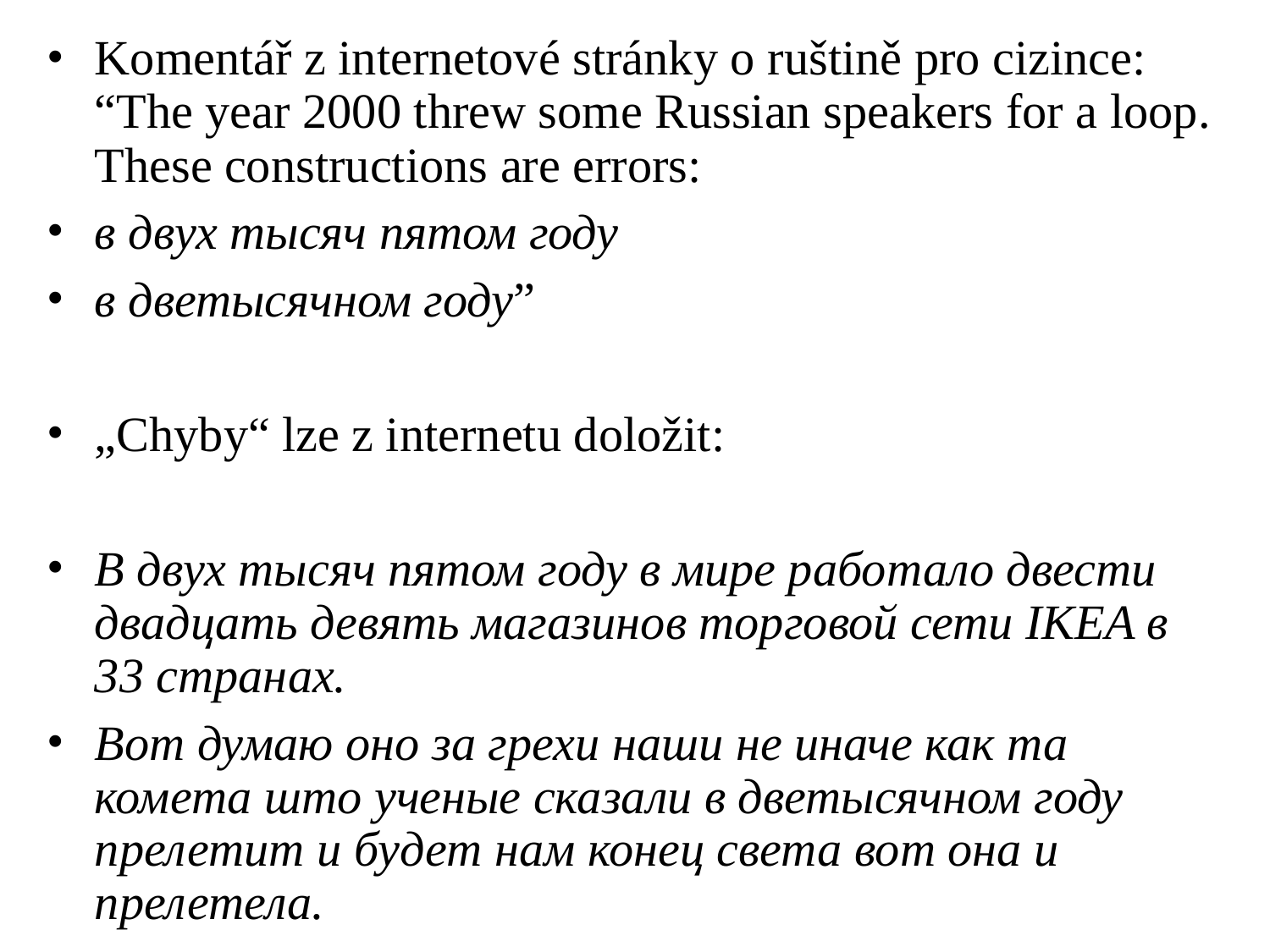

# Komentář z internetové stránky o ruštině pro cizince: “The year 2000 threw some Russian speakers for a loop. Тhese constructions are errors:
в двух тысяч пятом году
в дветысячном году”

„Chyby“ lze z internetu doložit:

В двух тысяч пятом году в мире работало двести двадцать девять магазинов торговой сети IKEA в 33 странах.
Вот думаю оно за грехи наши не иначе как та комета што ученые сказали в дветысячном году прелетит и будет нам конец света вот она и прелетела.